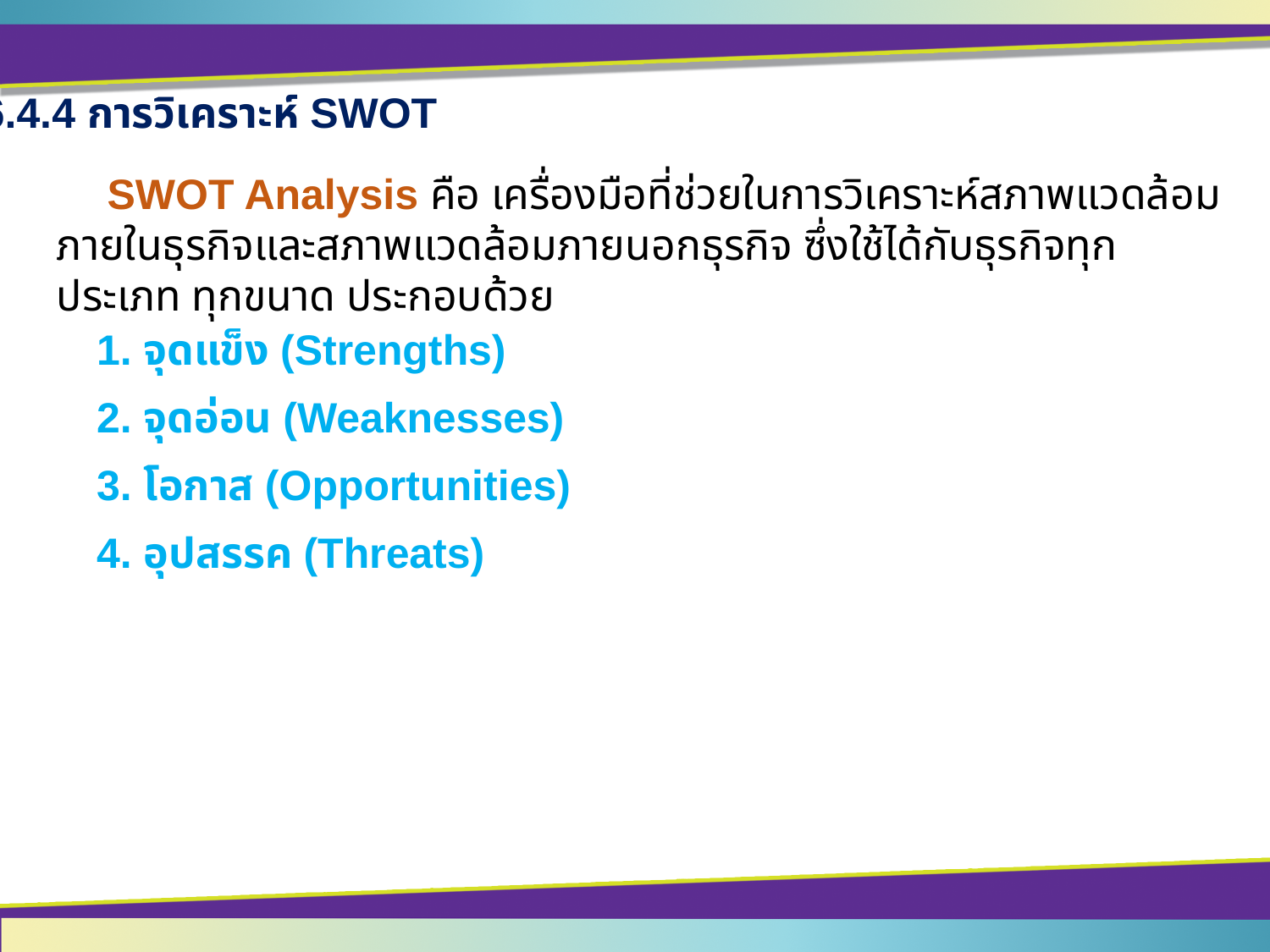

6.4.4 การวิเคราะห์ SWOT
	SWOT Analysis คือ เครื่องมือที่ช่วยในการวิเคราะห์สภาพแวดล้อมภายในธุรกิจและสภาพแวดล้อมภายนอกธุรกิจ ซึ่งใช้ได้กับธุรกิจทุกประเภท ทุกขนาด ประกอบด้วย
	1. จุดแข็ง (Strengths)

	2. จุดอ่อน (Weaknesses)

	3. โอกาส (Opportunities)

 	4. อุปสรรค (Threats)